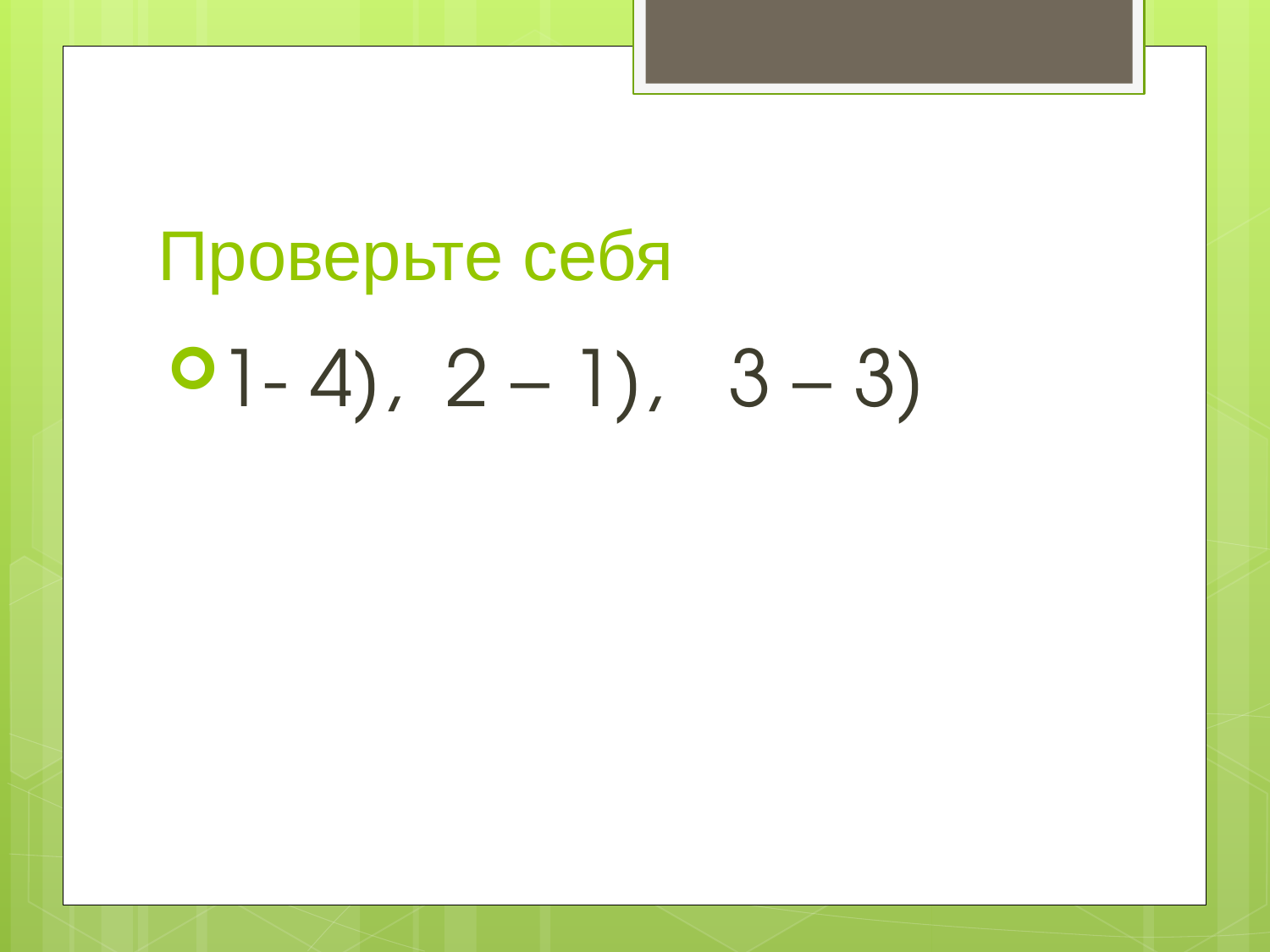

# Проверьте себя
1- 4),  2 – 1),   3 – 3)